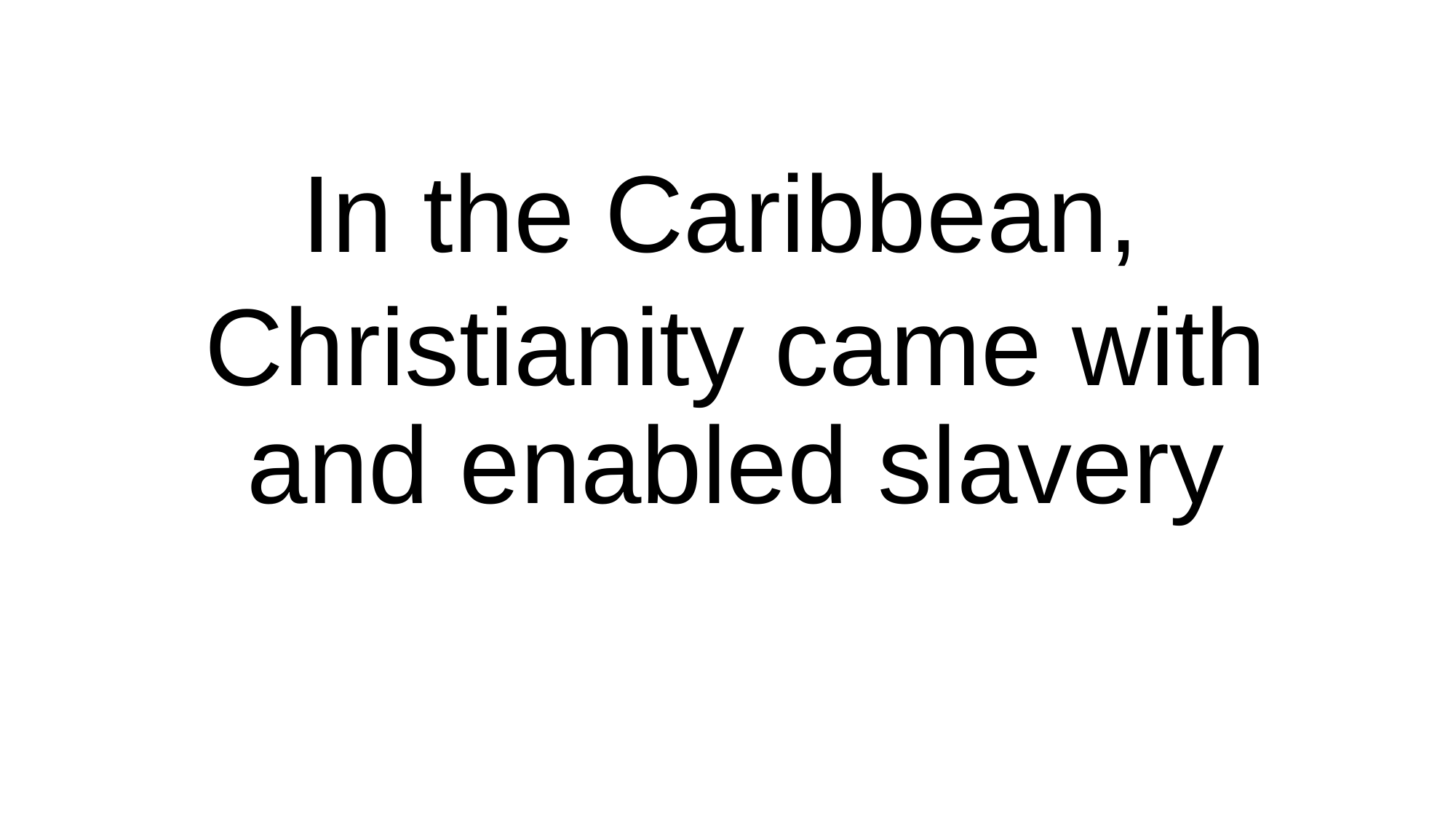

In the Caribbean,
Christianity came with and enabled slavery